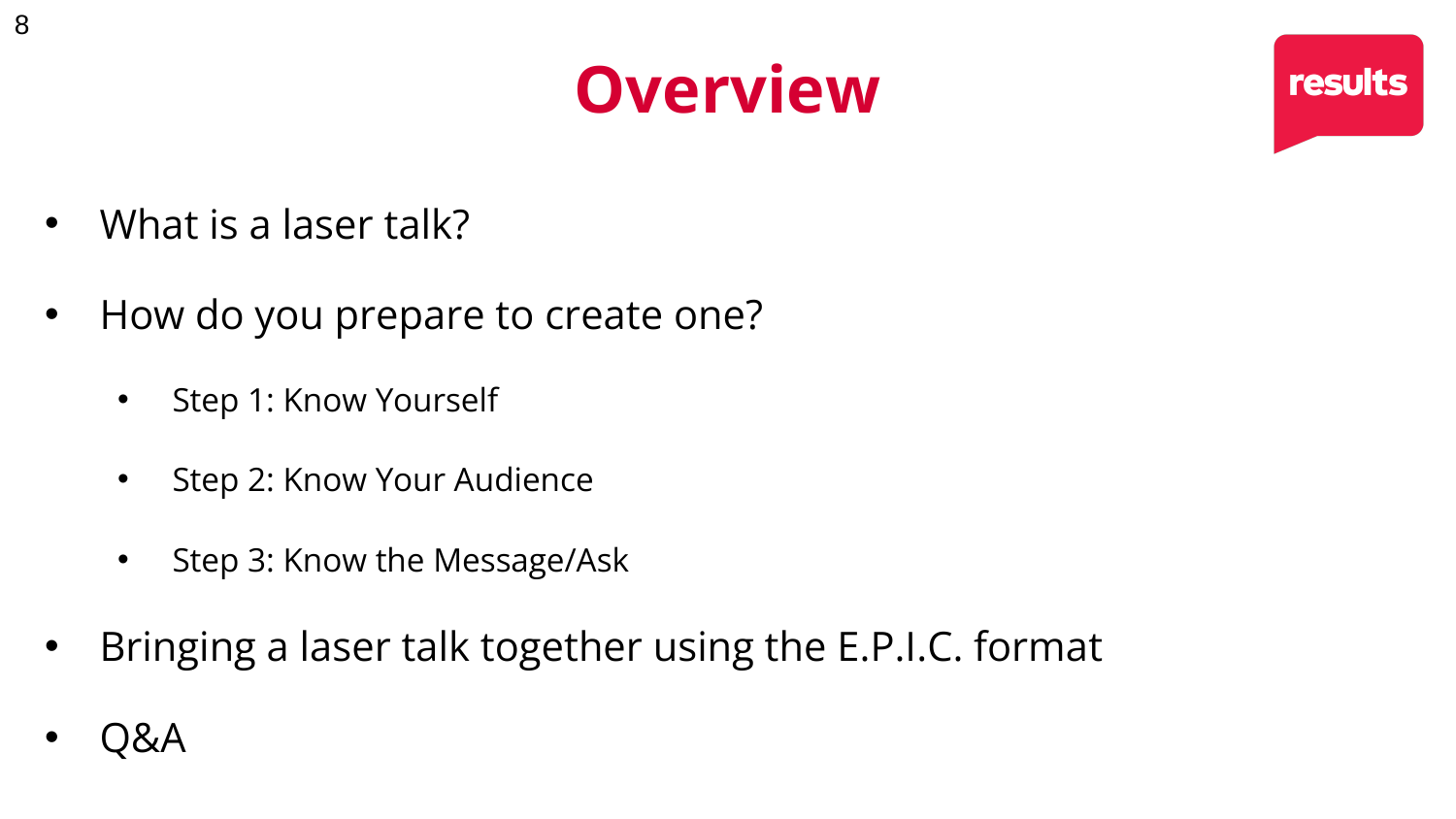

Overview
What is a laser talk?
How do you prepare to create one?
Step 1: Know Yourself
Step 2: Know Your Audience
Step 3: Know the Message/Ask
Bringing a laser talk together using the E.P.I.C. format
Q&A